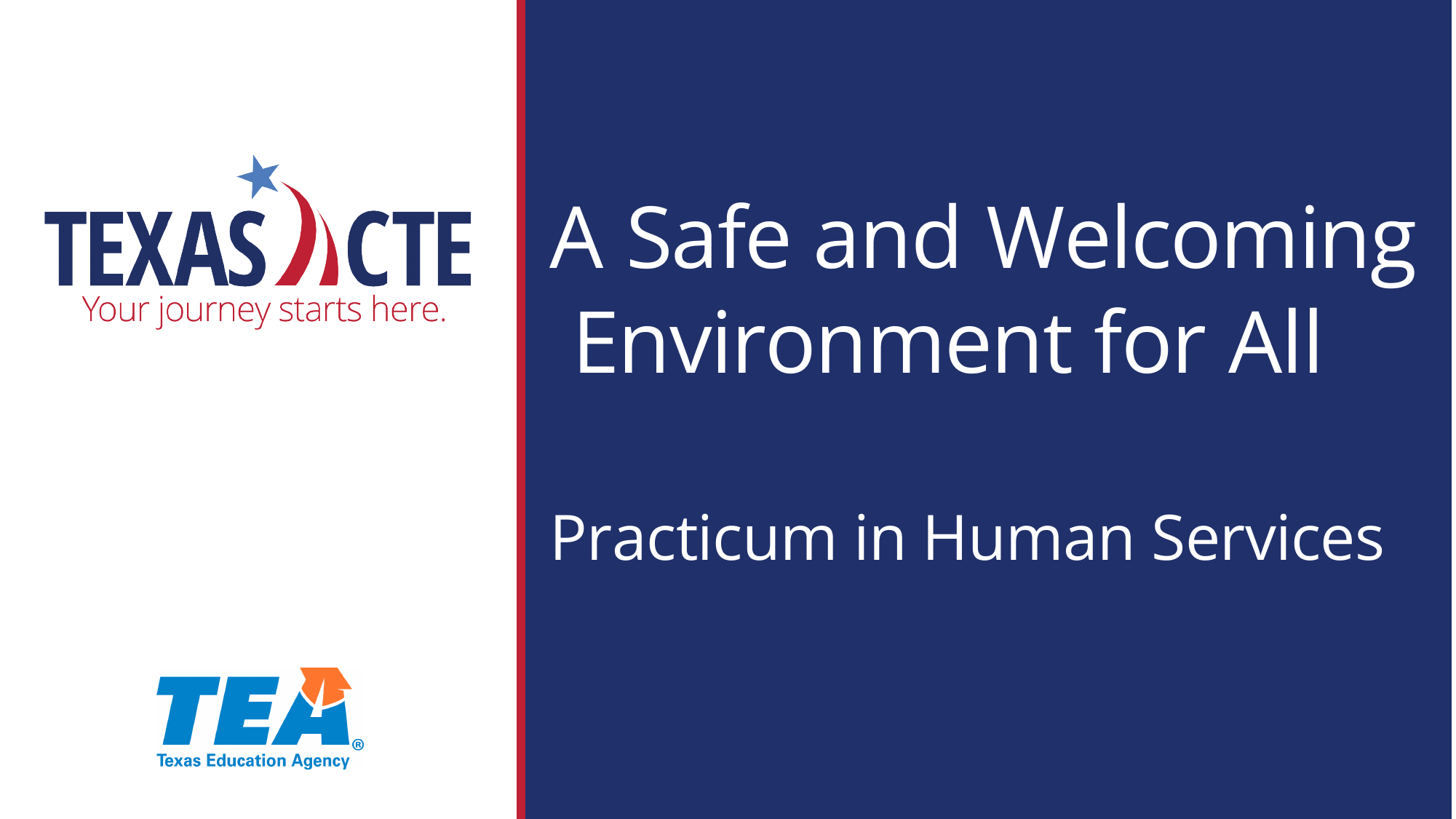

# A Safe and Welcoming  Environment for All Practicum in Human Services